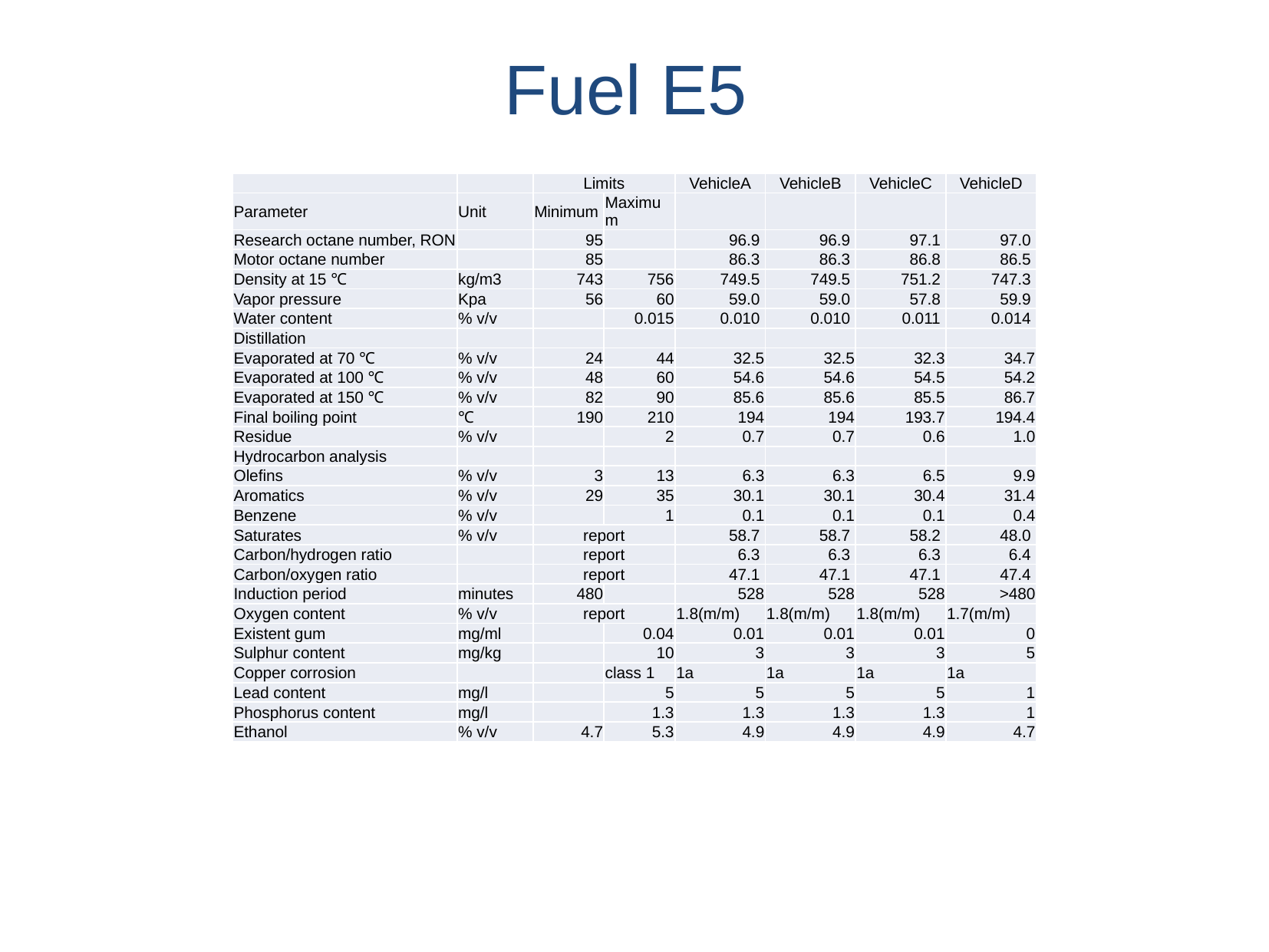

Fuel E5
|  |  | Limits |  | VehicleA | VehicleB | VehicleC | VehicleD |
| --- | --- | --- | --- | --- | --- | --- | --- |
| Parameter | Unit | Minimum | Maximum |  |  |  |  |
| Research octane number, RON |  | 95 |  | 96.9 | 96.9 | 97.1 | 97.0 |
| Motor octane number |  | 85 |  | 86.3 | 86.3 | 86.8 | 86.5 |
| Density at 15 ℃ | kg/m3 | 743 | 756 | 749.5 | 749.5 | 751.2 | 747.3 |
| Vapor pressure | Kpa | 56 | 60 | 59.0 | 59.0 | 57.8 | 59.9 |
| Water content | % v/v |  | 0.015 | 0.010 | 0.010 | 0.011 | 0.014 |
| Distillation |  |  |  |  |  |  |  |
| Evaporated at 70 ℃ | % v/v | 24 | 44 | 32.5 | 32.5 | 32.3 | 34.7 |
| Evaporated at 100 ℃ | % v/v | 48 | 60 | 54.6 | 54.6 | 54.5 | 54.2 |
| Evaporated at 150 ℃ | % v/v | 82 | 90 | 85.6 | 85.6 | 85.5 | 86.7 |
| Final boiling point | ℃ | 190 | 210 | 194 | 194 | 193.7 | 194.4 |
| Residue | % v/v |  | 2 | 0.7 | 0.7 | 0.6 | 1.0 |
| Hydrocarbon analysis |  |  |  |  |  |  |  |
| Olefins | % v/v | 3 | 13 | 6.3 | 6.3 | 6.5 | 9.9 |
| Aromatics | % v/v | 29 | 35 | 30.1 | 30.1 | 30.4 | 31.4 |
| Benzene | % v/v |  | 1 | 0.1 | 0.1 | 0.1 | 0.4 |
| Saturates | % v/v | report |  | 58.7 | 58.7 | 58.2 | 48.0 |
| Carbon/hydrogen ratio |  | report |  | 6.3 | 6.3 | 6.3 | 6.4 |
| Carbon/oxygen ratio |  | report |  | 47.1 | 47.1 | 47.1 | 47.4 |
| Induction period | minutes | 480 |  | 528 | 528 | 528 | >480 |
| Oxygen content | % v/v | report |  | 1.8(m/m) | 1.8(m/m) | 1.8(m/m) | 1.7(m/m) |
| Existent gum | mg/ml |  | 0.04 | 0.01 | 0.01 | 0.01 | 0 |
| Sulphur content | mg/kg |  | 10 | 3 | 3 | 3 | 5 |
| Copper corrosion |  |  | class 1 | 1a | 1a | 1a | 1a |
| Lead content | mg/l |  | 5 | 5 | 5 | 5 | 1 |
| Phosphorus content | mg/l |  | 1.3 | 1.3 | 1.3 | 1.3 | 1 |
| Ethanol | % v/v | 4.7 | 5.3 | 4.9 | 4.9 | 4.9 | 4.7 |